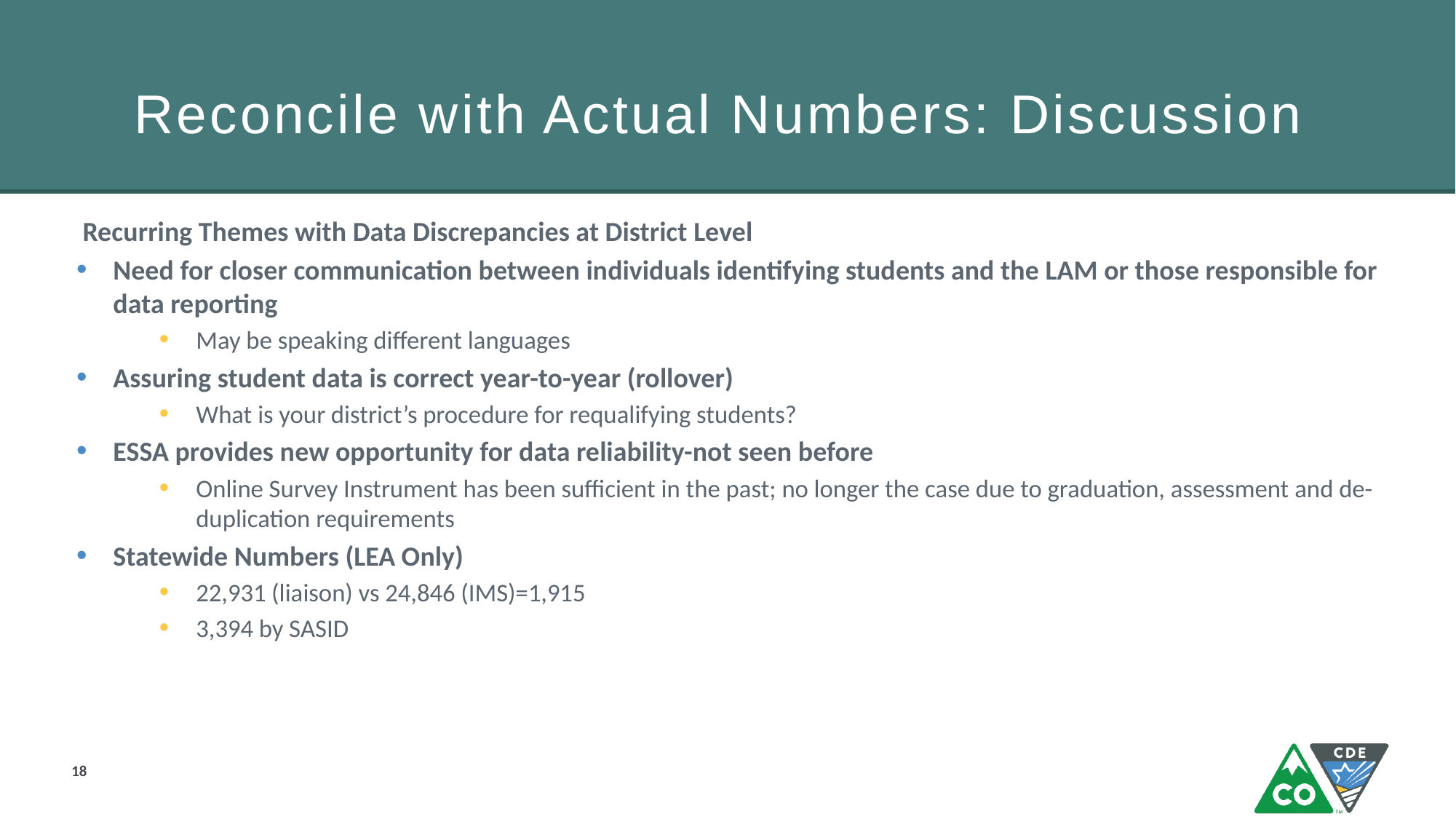

# Reconcile with Actual Numbers: Discussion
 Recurring Themes with Data Discrepancies at District Level
Need for closer communication between individuals identifying students and the LAM or those responsible for data reporting
May be speaking different languages
Assuring student data is correct year-to-year (rollover)
What is your district’s procedure for requalifying students?
ESSA provides new opportunity for data reliability-not seen before
Online Survey Instrument has been sufficient in the past; no longer the case due to graduation, assessment and de-duplication requirements
Statewide Numbers (LEA Only)
22,931 (liaison) vs 24,846 (IMS)=1,915
3,394 by SASID

18